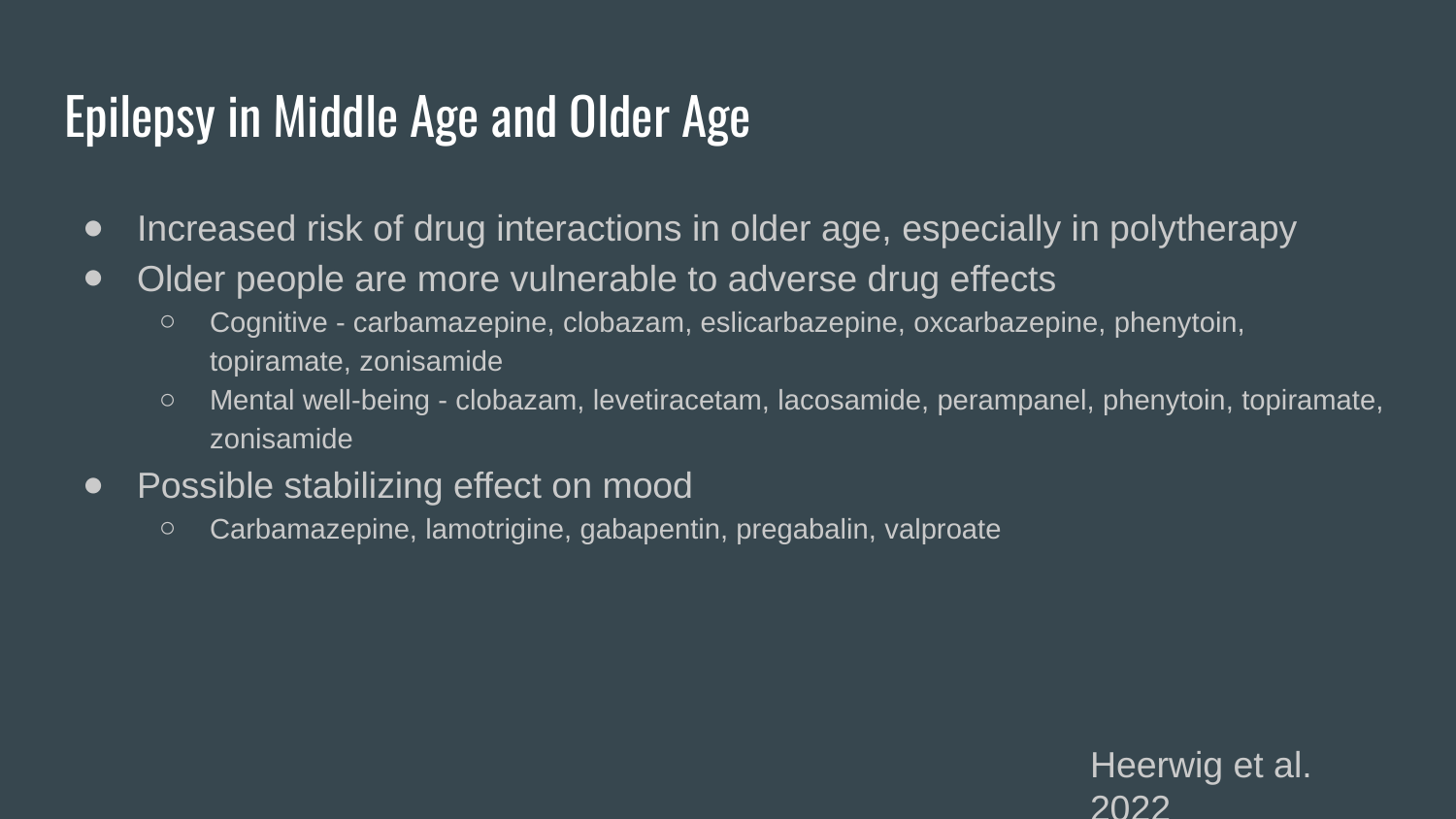

# Epilepsy in Middle Age and Older Age
Increased risk of drug interactions in older age, especially in polytherapy
Older people are more vulnerable to adverse drug effects
Cognitive - carbamazepine, clobazam, eslicarbazepine, oxcarbazepine, phenytoin, topiramate, zonisamide
Mental well-being - clobazam, levetiracetam, lacosamide, perampanel, phenytoin, topiramate, zonisamide
Possible stabilizing effect on mood
Carbamazepine, lamotrigine, gabapentin, pregabalin, valproate
Heerwig et al. 2022